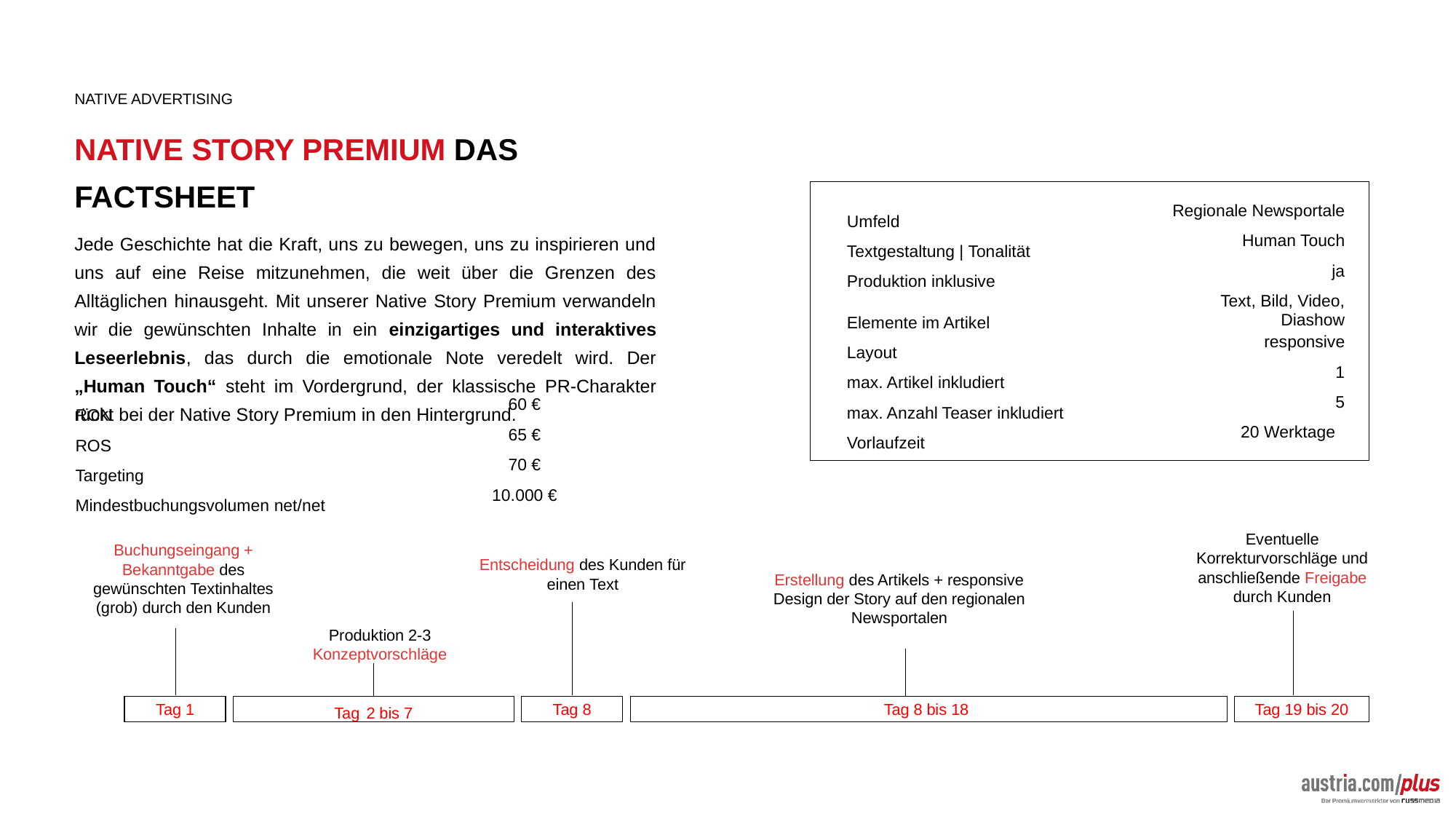

NATIVE ADVERTISING
NATIVE STORY PREMIUM DAS FACTSHEET
Jede Geschichte hat die Kraft, uns zu bewegen, uns zu inspirieren und uns auf eine Reise mitzunehmen, die weit über die Grenzen des Alltäglichen hinausgeht. Mit unserer Native Story Premium verwandeln wir die gewünschten Inhalte in ein einzigartiges und interaktives Leseerlebnis, das durch die emotionale Note veredelt wird. Der „Human Touch“ steht im Vordergrund, der klassische PR-Charakter rückt bei der Native Story Premium in den Hintergrund.

| Umfeld | Regionale Newsportale |
| --- | --- |
| Textgestaltung | Tonalität | Human Touch |
| Produktion inklusive | ja |
| Elemente im Artikel | Text, Bild, Video, Diashow |
| Layout | responsive |
| max. Artikel inkludiert | 1 |
| max. Anzahl Teaser inkludiert | 5 |
| Vorlaufzeit | 20 Werktage |
| RON | 60 € |
| --- | --- |
| ROS | 65 € |
| Targeting | 70 € |
| Mindestbuchungsvolumen net/net | 10.000 € |
Eventuelle Korrekturvorschläge und anschließende Freigabe durch Kunden
Entscheidung des Kunden für einen Text
Erstellung des Artikels + responsive Design der Story auf den regionalen Newsportalen
Buchungseingang + Bekanntgabe des gewünschten Textinhaltes (grob) durch den Kunden
Produktion 2-3 Konzeptvorschläge
Tag 1
Tag 2 bis 7
Tag 8
Tag 8 bis 18
Tag 19 bis 20